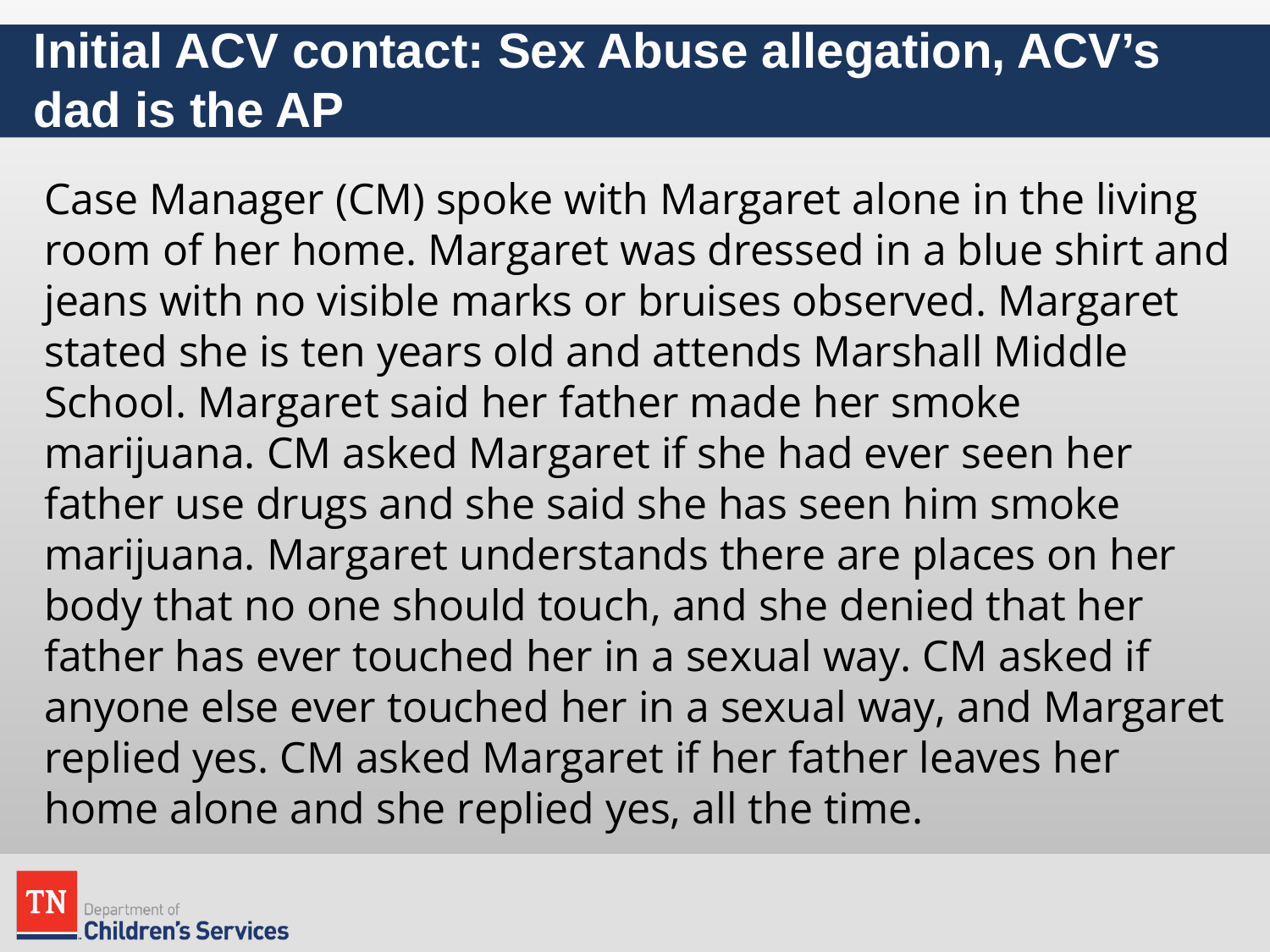

# Initial ACV contact: Sex Abuse allegation, ACV’s dad is the AP
Case Manager (CM) spoke with Margaret alone in the living room of her home. Margaret was dressed in a blue shirt and jeans with no visible marks or bruises observed. Margaret stated she is ten years old and attends Marshall Middle School. Margaret said her father made her smoke marijuana. CM asked Margaret if she had ever seen her father use drugs and she said she has seen him smoke marijuana. Margaret understands there are places on her body that no one should touch, and she denied that her father has ever touched her in a sexual way. CM asked if anyone else ever touched her in a sexual way, and Margaret replied yes. CM asked Margaret if her father leaves her home alone and she replied yes, all the time.